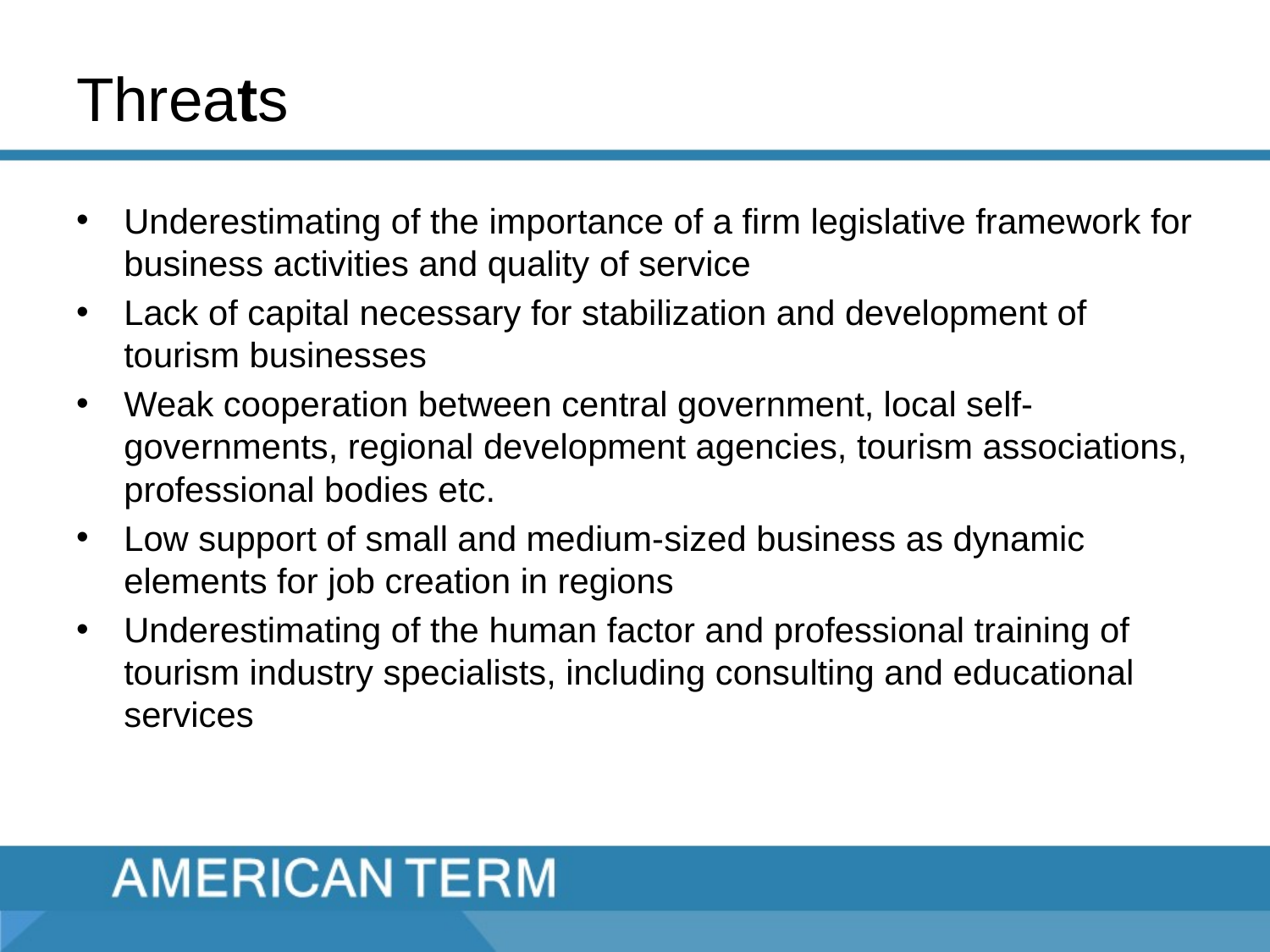

# Threats
Underestimating of the importance of a firm legislative framework for business activities and quality of service
Lack of capital necessary for stabilization and development of tourism businesses
Weak cooperation between central government, local self-governments, regional development agencies, tourism associations, professional bodies etc.
Low support of small and medium-sized business as dynamic elements for job creation in regions
Underestimating of the human factor and professional training of tourism industry specialists, including consulting and educational services